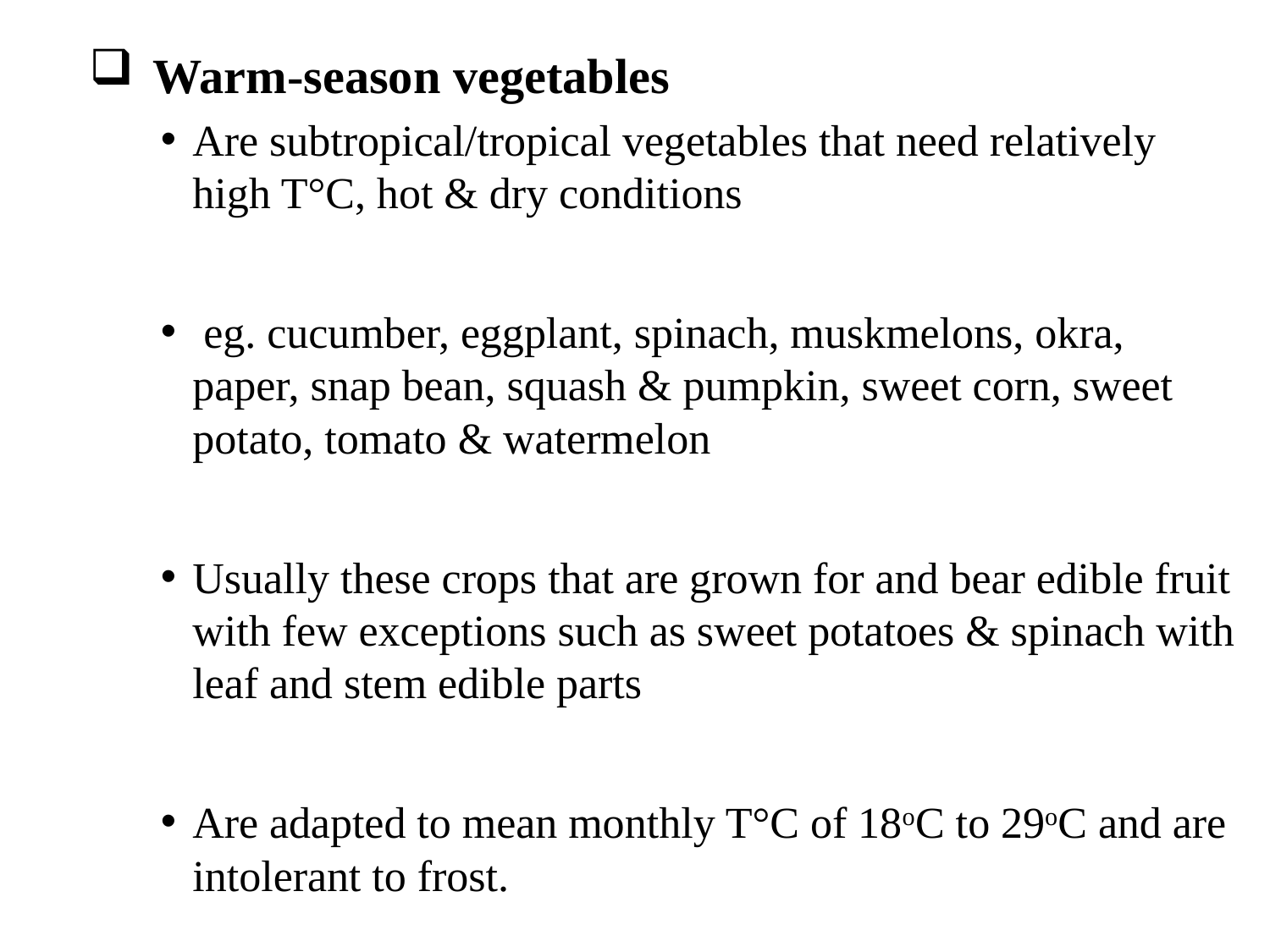

Warm-season vegetables
Are subtropical/tropical vegetables that need relatively high T°C, hot & dry conditions

 eg. cucumber, eggplant, spinach, muskmelons, okra, paper, snap bean, squash & pumpkin, sweet corn, sweet potato, tomato & watermelon

Usually these crops that are grown for and bear edible fruit with few exceptions such as sweet potatoes & spinach with leaf and stem edible parts

Are adapted to mean monthly T°C of 18oC to 29oC and are intolerant to frost.